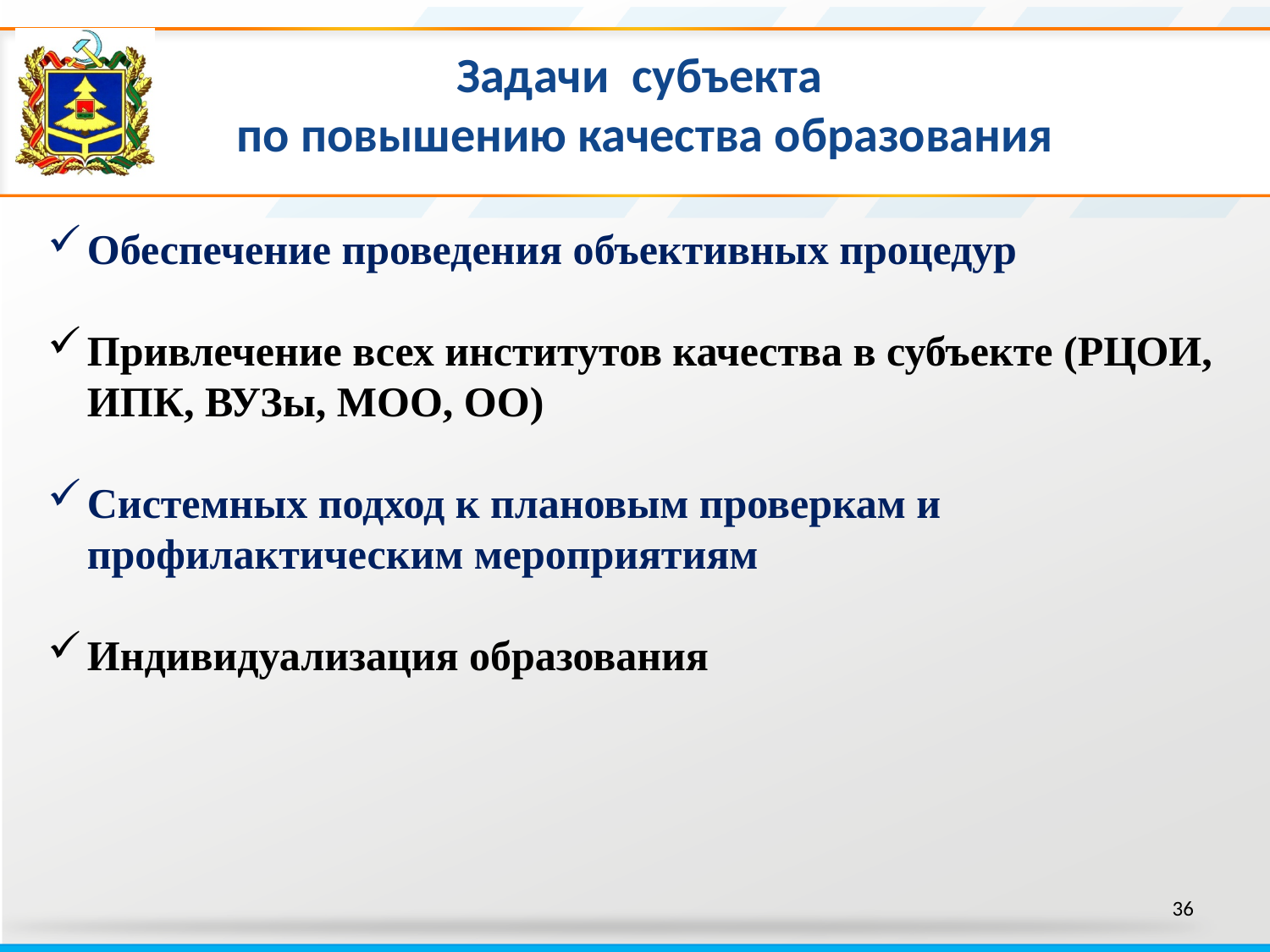

Задачи  субъекта
по повышению качества образования
Обеспечение проведения объективных процедур

Привлечение всех институтов качества в субъекте (РЦОИ, ИПК, ВУЗы, МОО, ОО)

Системных подход к плановым проверкам и профилактическим мероприятиям

Индивидуализация образования

36